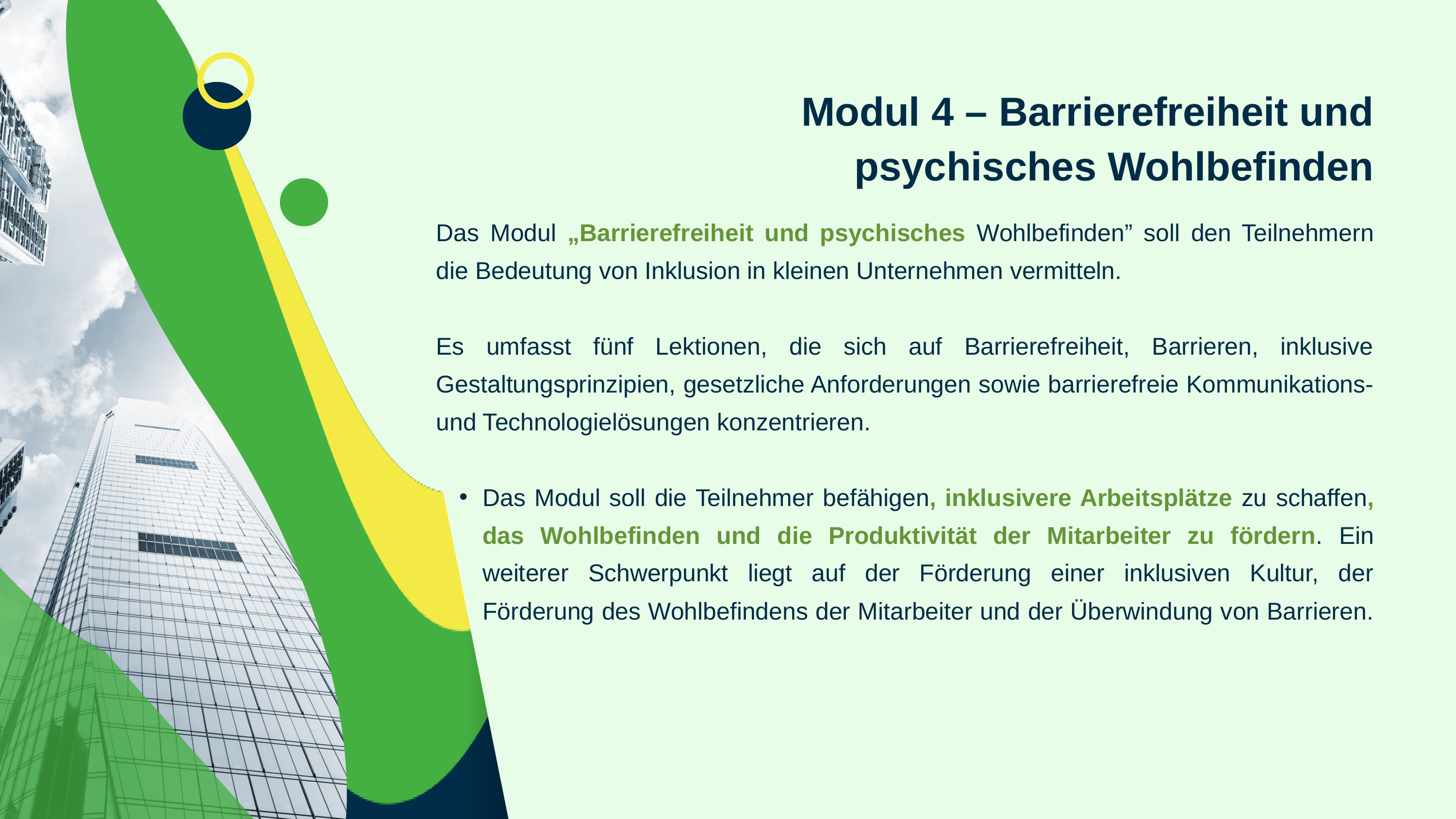

Modul 4 – Barrierefreiheit und psychisches Wohlbefinden

Das Modul „Barrierefreiheit und psychisches Wohlbefinden” soll den Teilnehmern die Bedeutung von Inklusion in kleinen Unternehmen vermitteln.

Es umfasst fünf Lektionen, die sich auf Barrierefreiheit, Barrieren, inklusive Gestaltungsprinzipien, gesetzliche Anforderungen sowie barrierefreie Kommunikations- und Technologielösungen konzentrieren.

Das Modul soll die Teilnehmer befähigen, inklusivere Arbeitsplätze zu schaffen, das Wohlbefinden und die Produktivität der Mitarbeiter zu fördern. Ein weiterer Schwerpunkt liegt auf der Förderung einer inklusiven Kultur, der Förderung des Wohlbefindens der Mitarbeiter und der Überwindung von Barrieren.